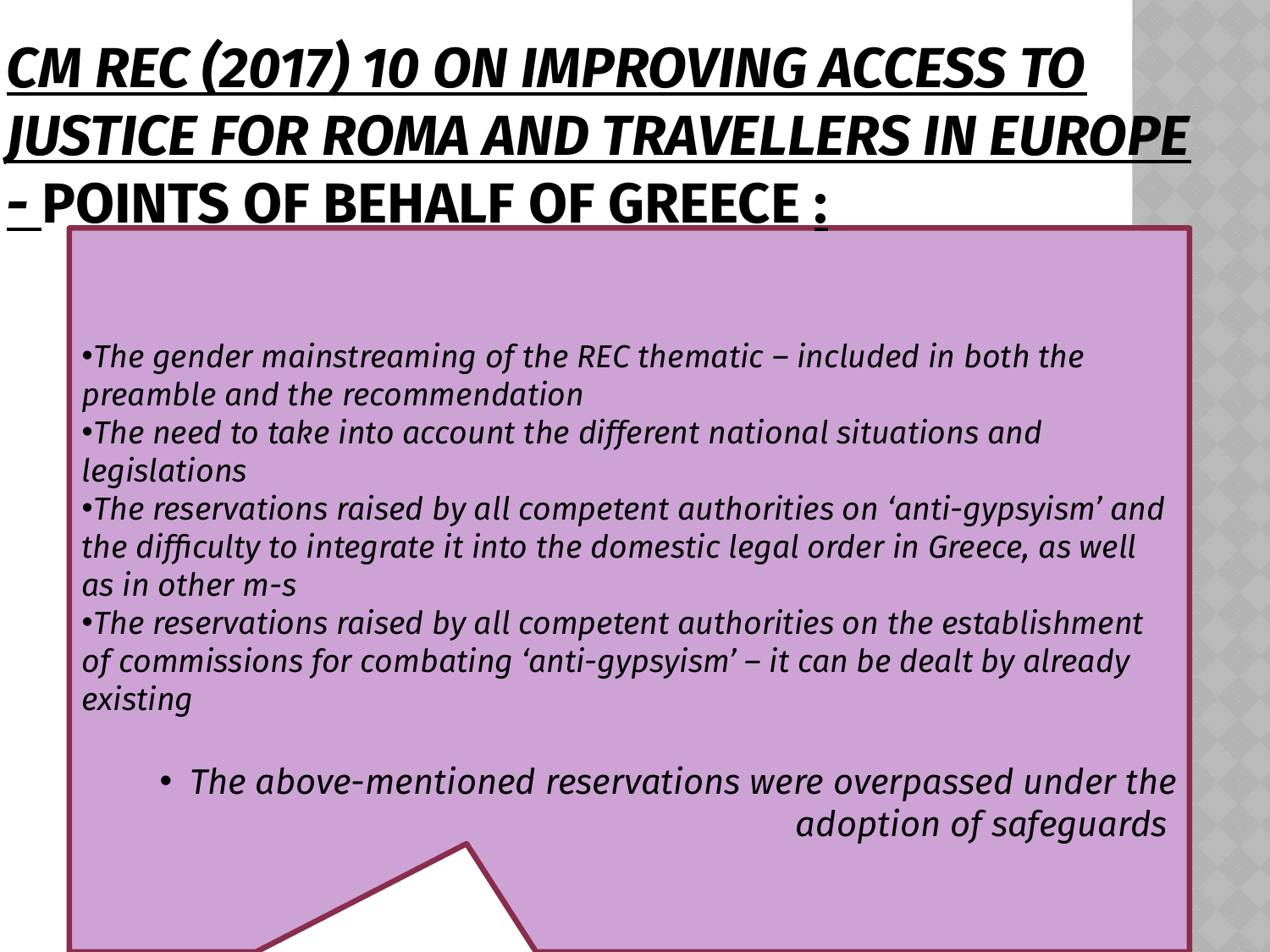

# CM REC (2017) 10 on improving access to justice for Roma and Travellers in Europe - Points of behalf of Greece :
The gender mainstreaming of the REC thematic – included in both the preamble and the recommendation
The need to take into account the different national situations and legislations
The reservations raised by all competent authorities on ‘anti-gypsyism’ and the difficulty to integrate it into the domestic legal order in Greece, as well as in other m-s
The reservations raised by all competent authorities on the establishment of commissions for combating ‘anti-gypsyism’ – it can be dealt by already existing

The above-mentioned reservations were overpassed under the adoption of safeguards